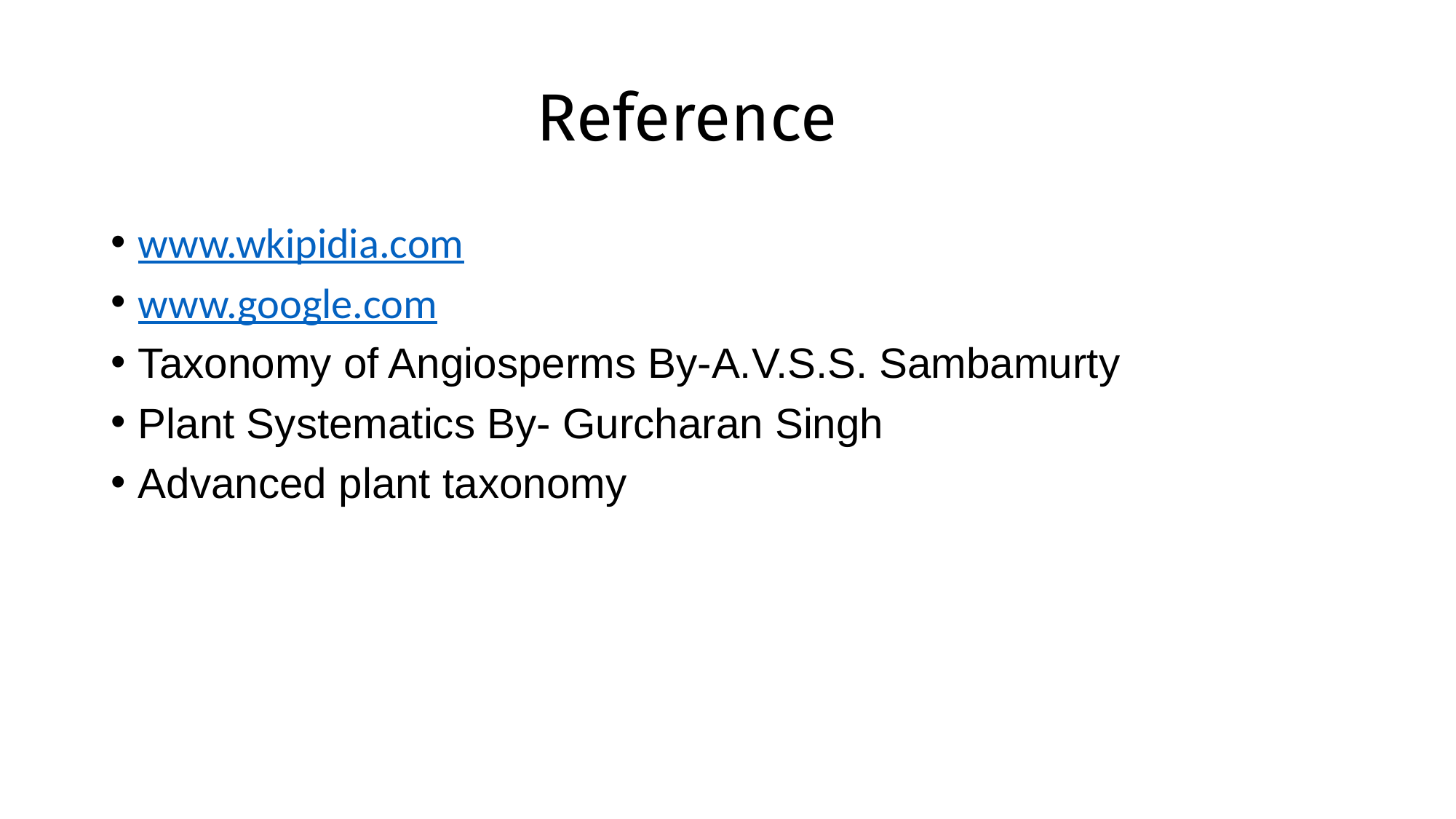

# Reference
www.wkipidia.com
www.google.com
Taxonomy of Angiosperms By-A.V.S.S. Sambamurty
Plant Systematics By- Gurcharan Singh
Advanced plant taxonomy